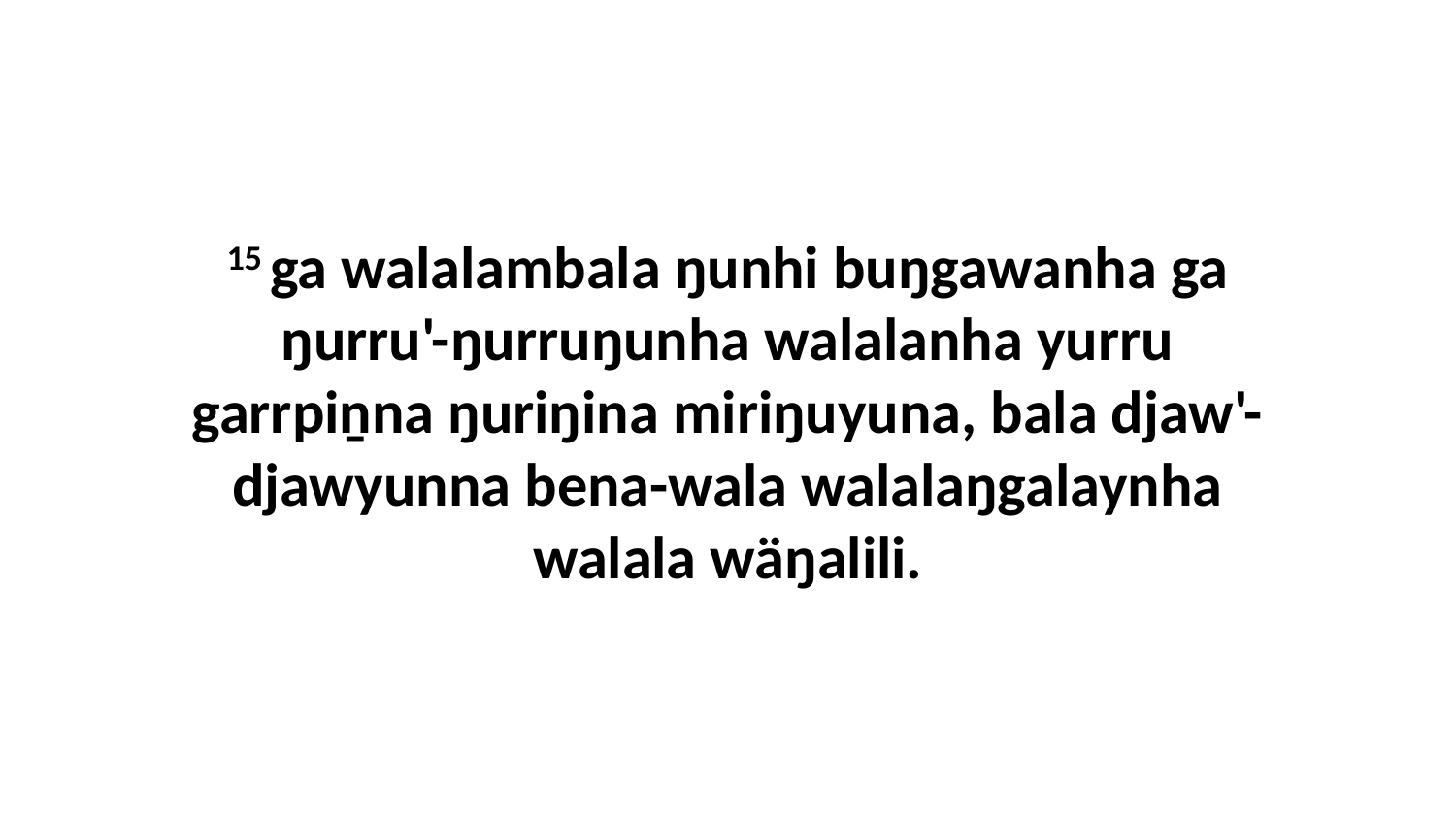

15 ga walalambala ŋunhi buŋgawanha ga ŋurru'-ŋurruŋunha walalanha yurru garrpiṉna ŋuriŋina miriŋuyuna, bala djaw'-djawyunna bena-wala walalaŋgalaynha walala wäŋalili.